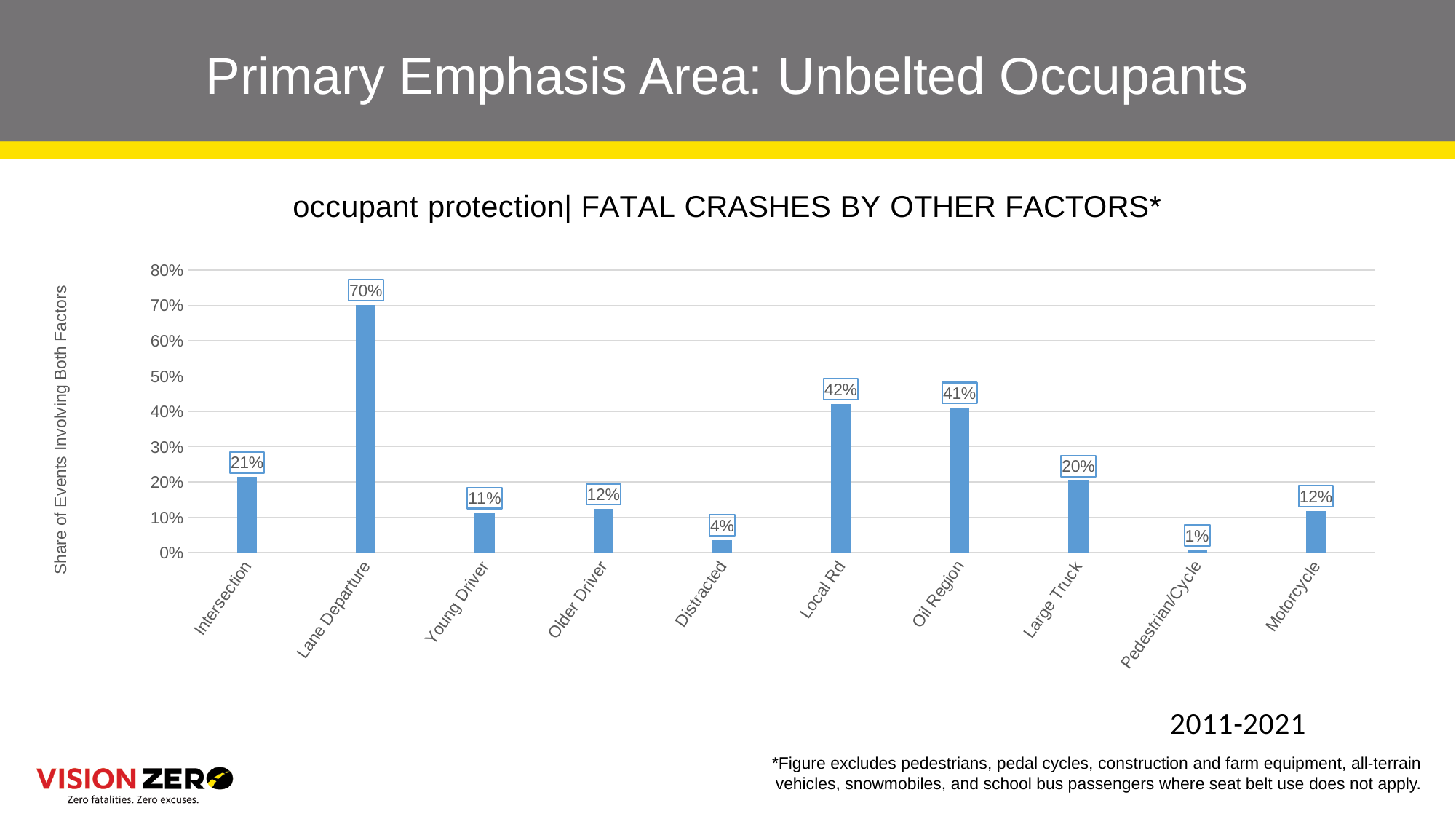

# Primary Emphasis Area: Unbelted Occupants

### Chart: occupant protection| FATAL CRASHES BY OTHER FACTORS*

| Category |  |
|---|---|
| Intersection | 0.21363040629095675 |
| Lane Departure | 0.7011795543905636 |
| Young Driver | 0.1127129750982962 |
| Older Driver | 0.12319790301441677 |
| Distracted | 0.035386631716906945 |
| Local Rd | 0.42070773263433814 |
| Oil Region | 0.41022280471821754 |
| Large Truck | 0.20314547837483618 |
| Pedestrian/Cycle | 0.00655307994757536 |
| Motorcycle | 0.11795543905635648 |